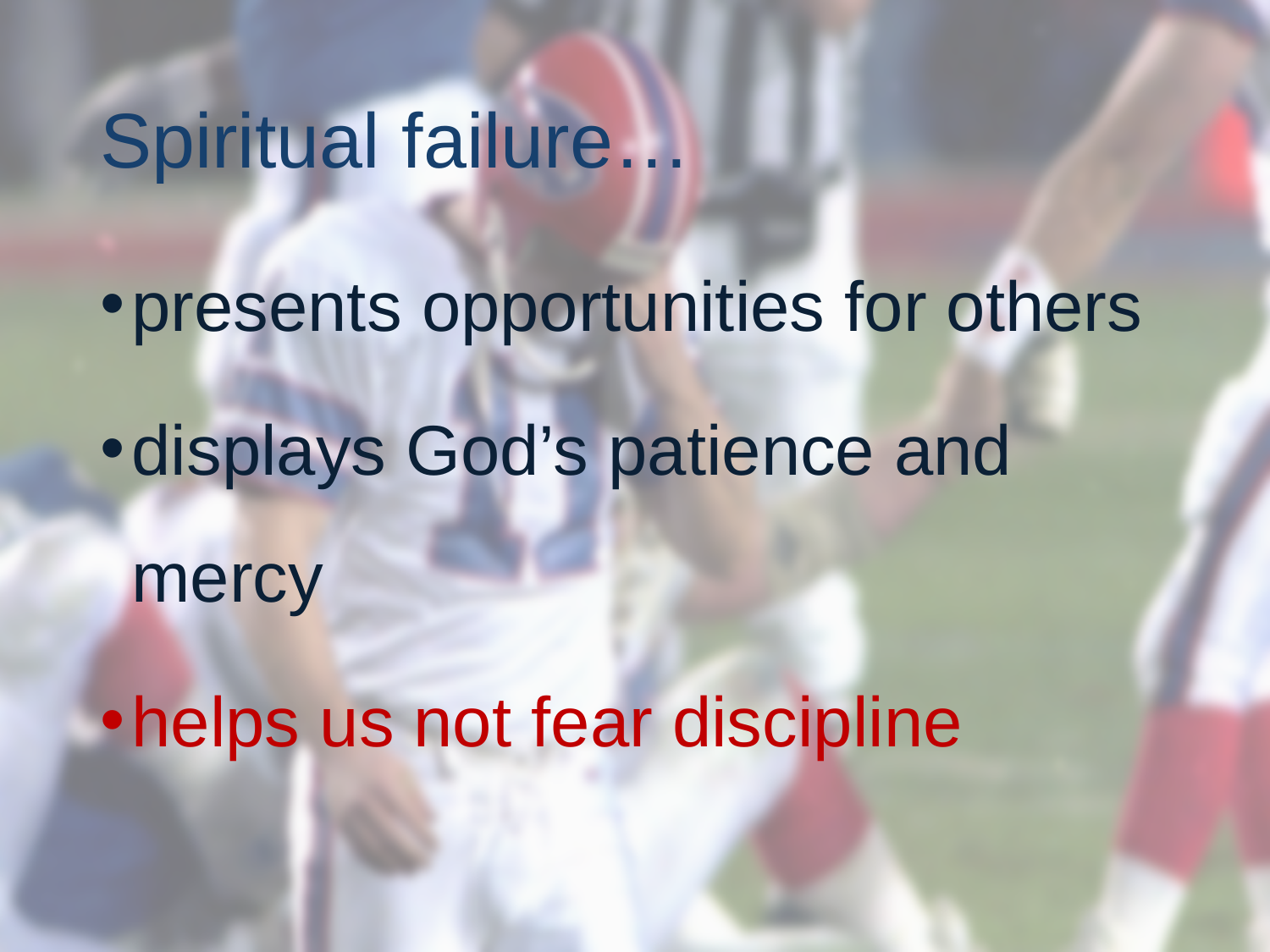

# Spiritual failure…
presents opportunities for others
displays God’s patience and mercy
helps us not fear discipline